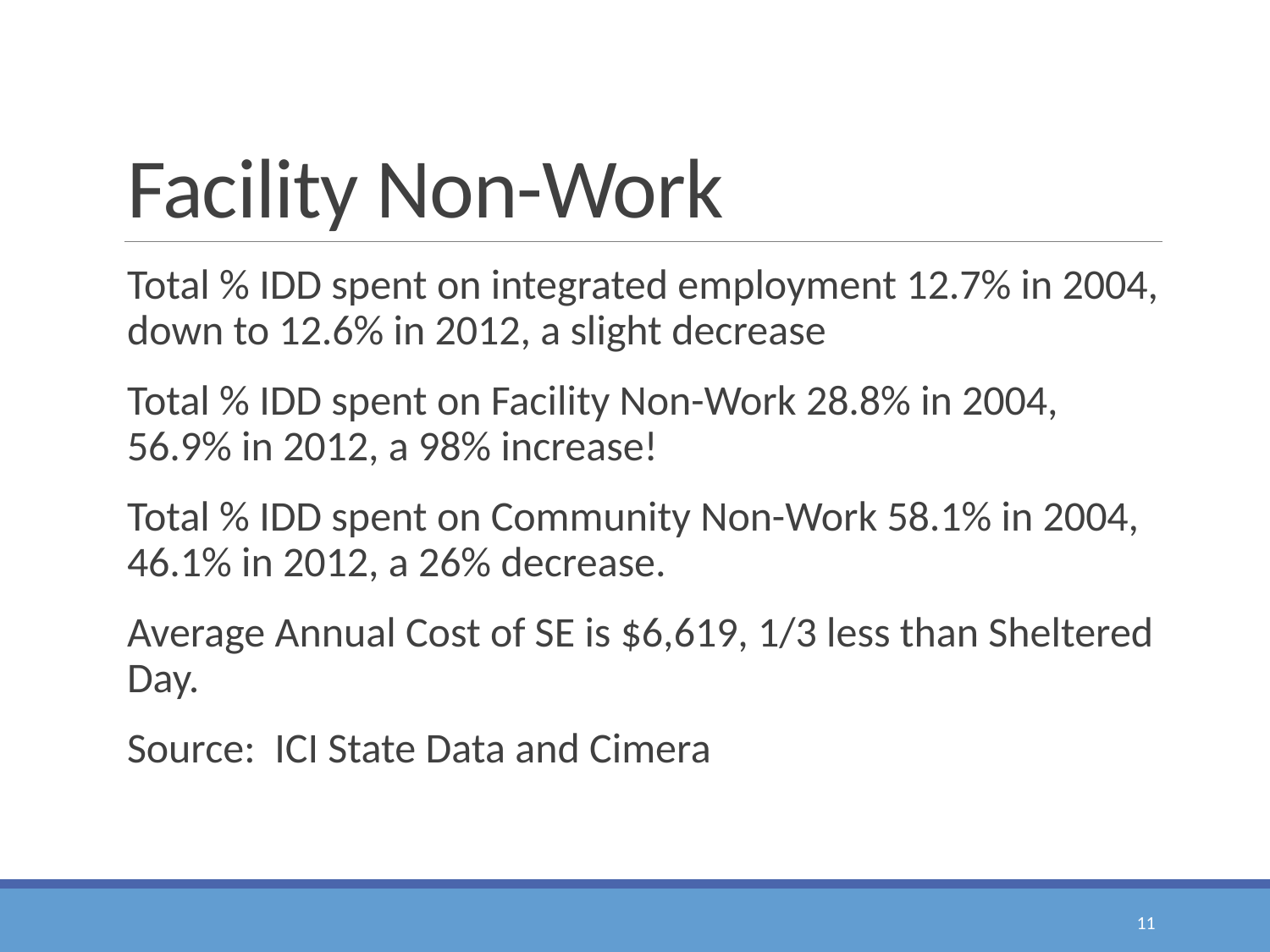

# Facility Non-Work
Total % IDD spent on integrated employment 12.7% in 2004, down to 12.6% in 2012, a slight decrease
Total % IDD spent on Facility Non-Work 28.8% in 2004, 56.9% in 2012, a 98% increase!
Total % IDD spent on Community Non-Work 58.1% in 2004, 46.1% in 2012, a 26% decrease.
Average Annual Cost of SE is $6,619, 1/3 less than Sheltered Day.
Source:  ICI State Data and Cimera
11